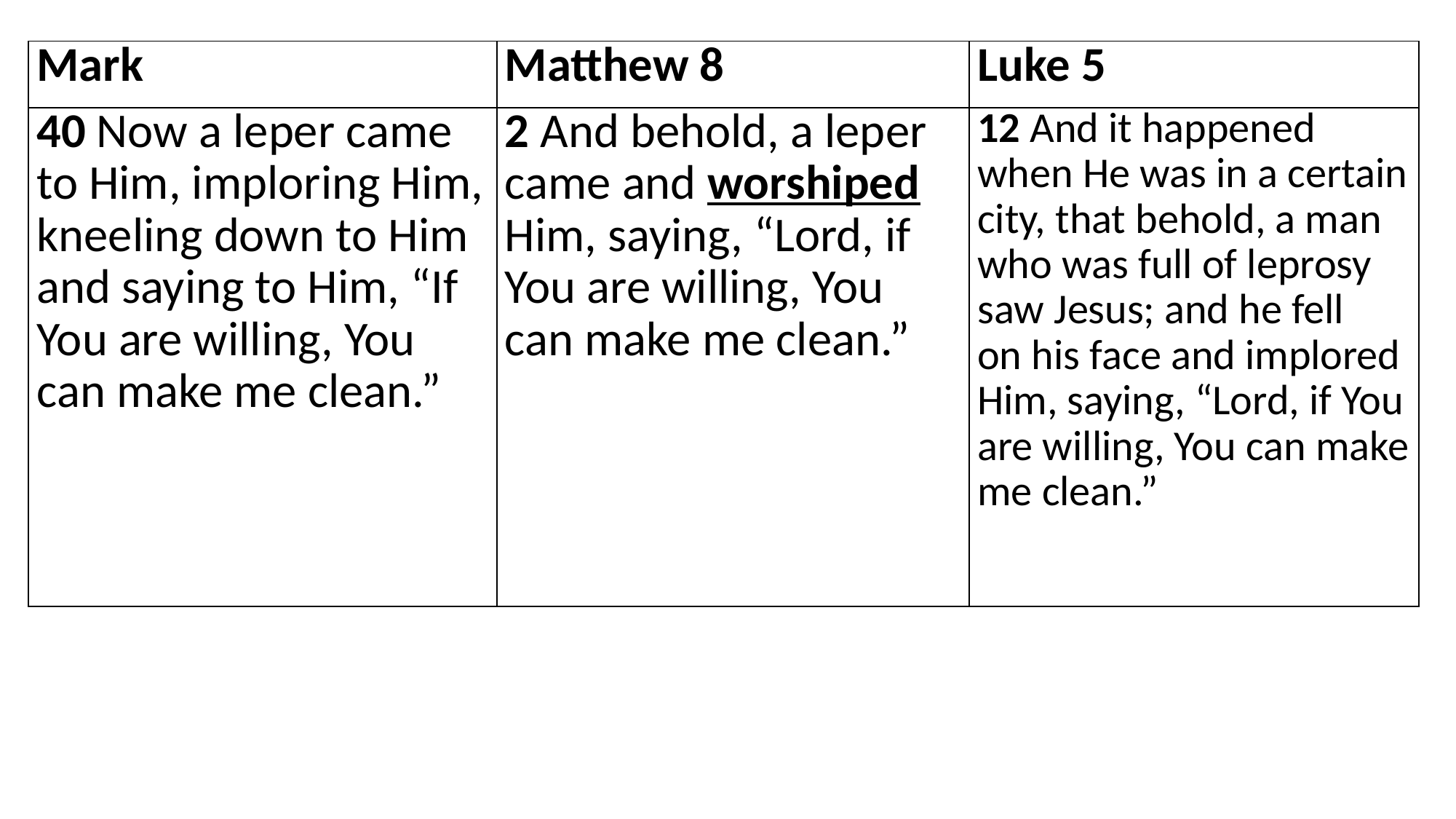

| Mark | Matthew 8 | Luke 5 |
| --- | --- | --- |
| 40 Now a leper came to Him, imploring Him, kneeling down to Him and saying to Him, “If You are willing, You can make me clean.” | 2 And behold, a leper came and worshiped Him, saying, “Lord, if You are willing, You can make me clean.” | 12 And it happened when He was in a certain city, that behold, a man who was full of leprosy saw Jesus; and he fell on his face and implored Him, saying, “Lord, if You are willing, You can make me clean.” |